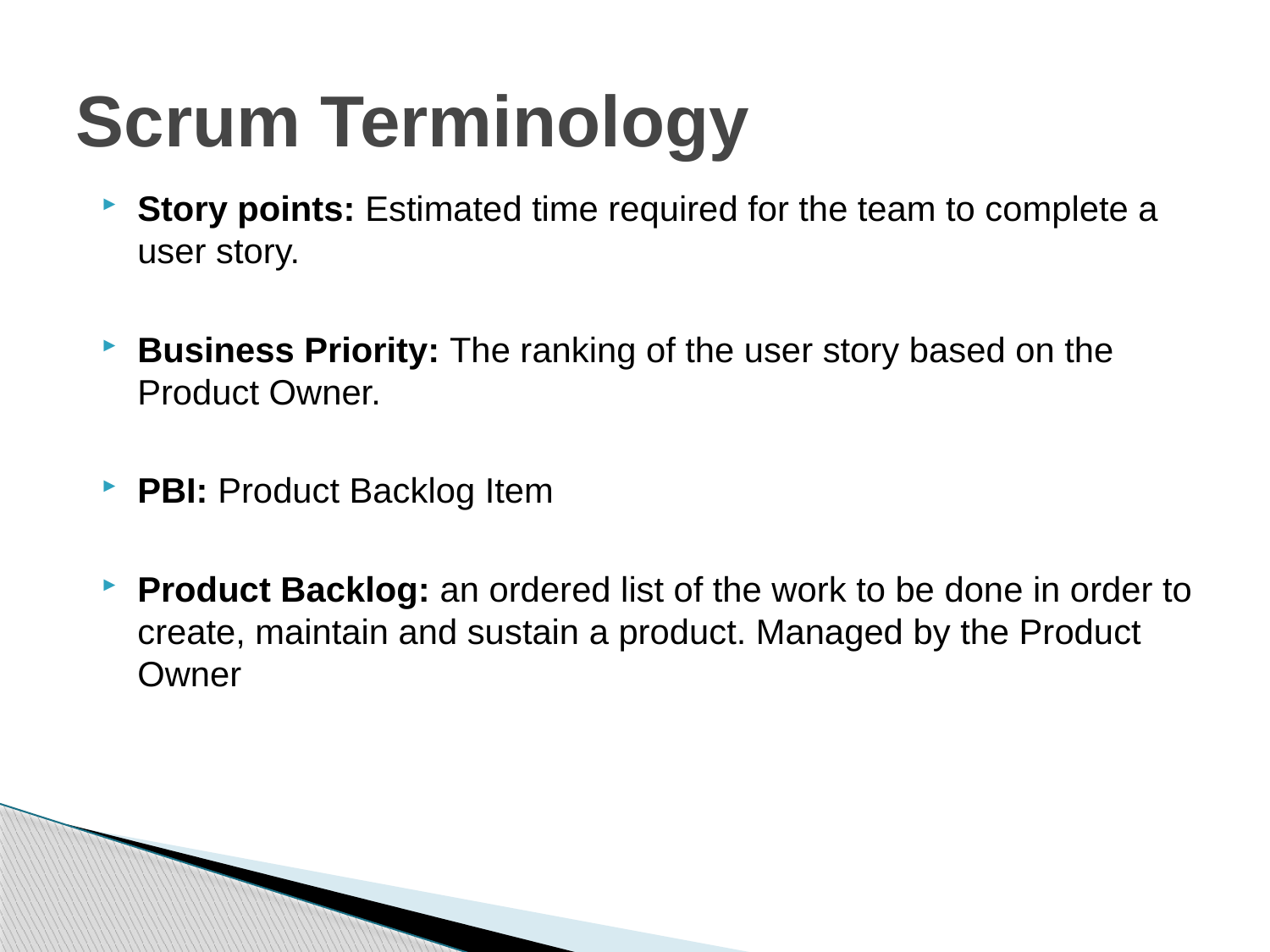

# Scrum Terminology
Story points: Estimated time required for the team to complete a user story.

Business Priority: The ranking of the user story based on the Product Owner.

PBI: Product Backlog Item

Product Backlog: an ordered list of the work to be done in order to create, maintain and sustain a product. Managed by the Product Owner